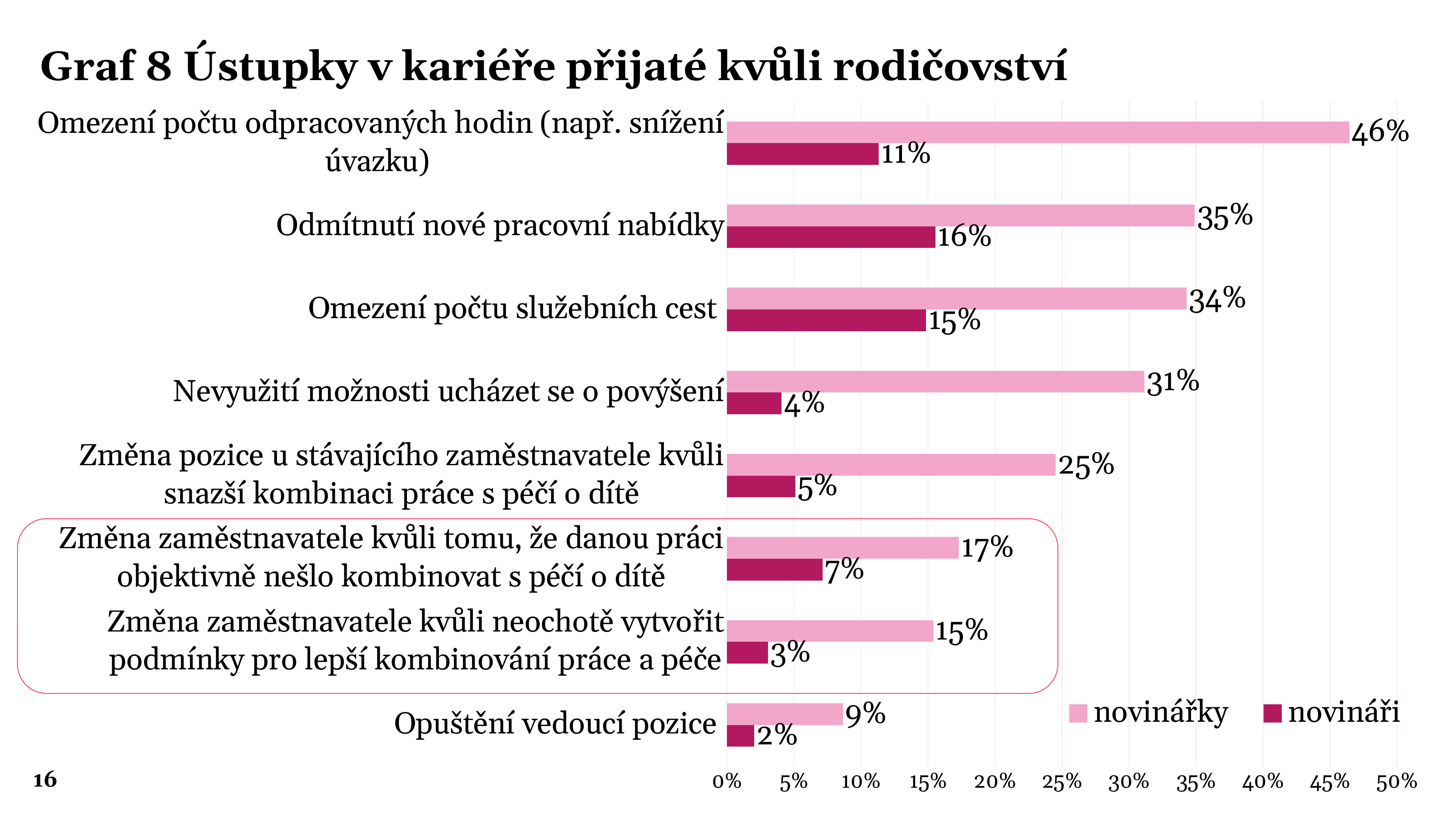

Graf 8 Ústupky v kariéře přijaté kvůli rodičovství

### Chart

| Category | novináři | novinářky |
|---|---|---|
| Opuštění vedoucí pozice  | 0.02040816326530612 | 0.08653846153846154 |
| Změna zaměstnavatele kvůli neochotě vytvořit podmínky pro lepší kombinování práce a péče | 0.030612244897959183 | 0.15384615384615385 |
| Změna zaměstnavatele kvůli tomu, že danou práci objektivně nešlo kombinovat s péčí o dítě | 0.07142857142857142 | 0.17307692307692307 |
| Změna pozice u stávajícího zaměstnavatele kvůli snazší kombinaci práce s péčí o dítě | 0.05102040816326531 | 0.24528301886792453 |
| Nevyužití možnosti ucházet se o povýšení | 0.04081632653061224 | 0.3113207547169811 |
| Omezení počtu služebních cest  | 0.1485148514851485 | 0.34285714285714286 |
| Odmítnutí nové pracovní nabídky | 0.15555555555555556 | 0.3490566037735849 |
| Omezení počtu odpracovaných hodin (např. snížení úvazku)  | 0.11320754716981132 | 0.4642857142857143 |
16